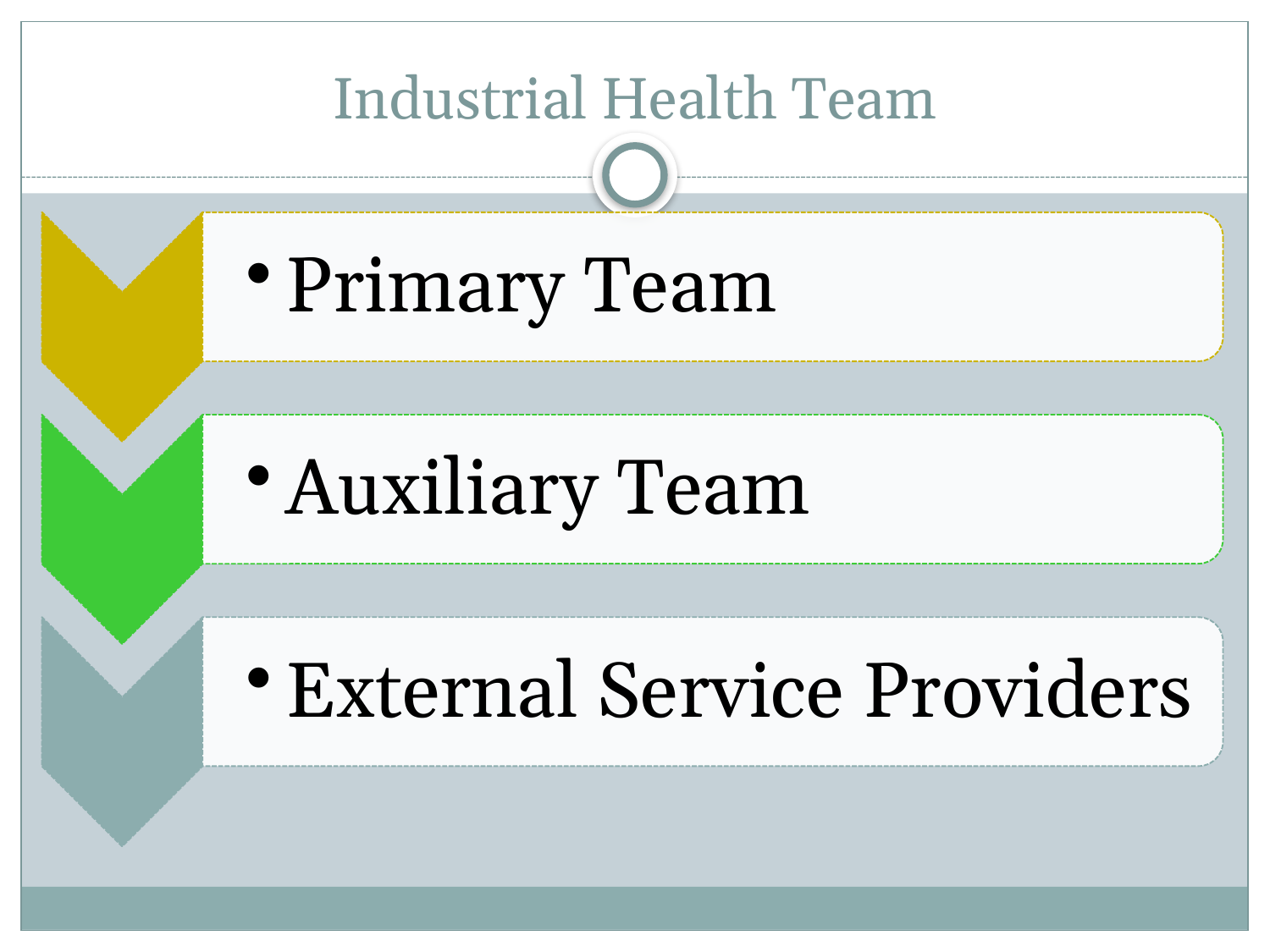

# Industrial Health Team

Primary Team

Auxiliary Team

External Service Providers